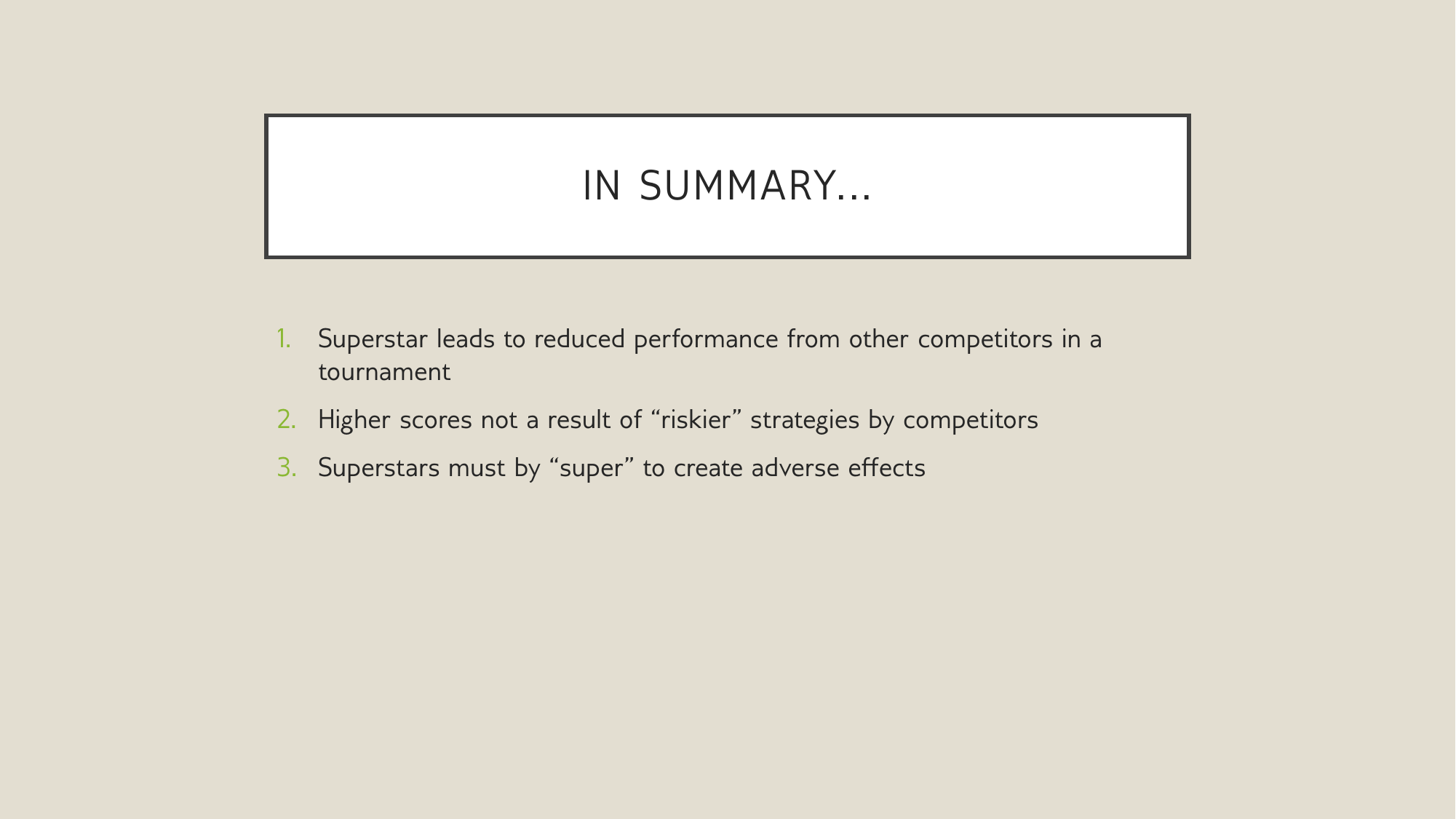

# In summary...
Superstar leads to reduced performance from other competitors in a tournament
Higher scores not a result of “riskier” strategies by competitors
Superstars must by “super” to create adverse effects